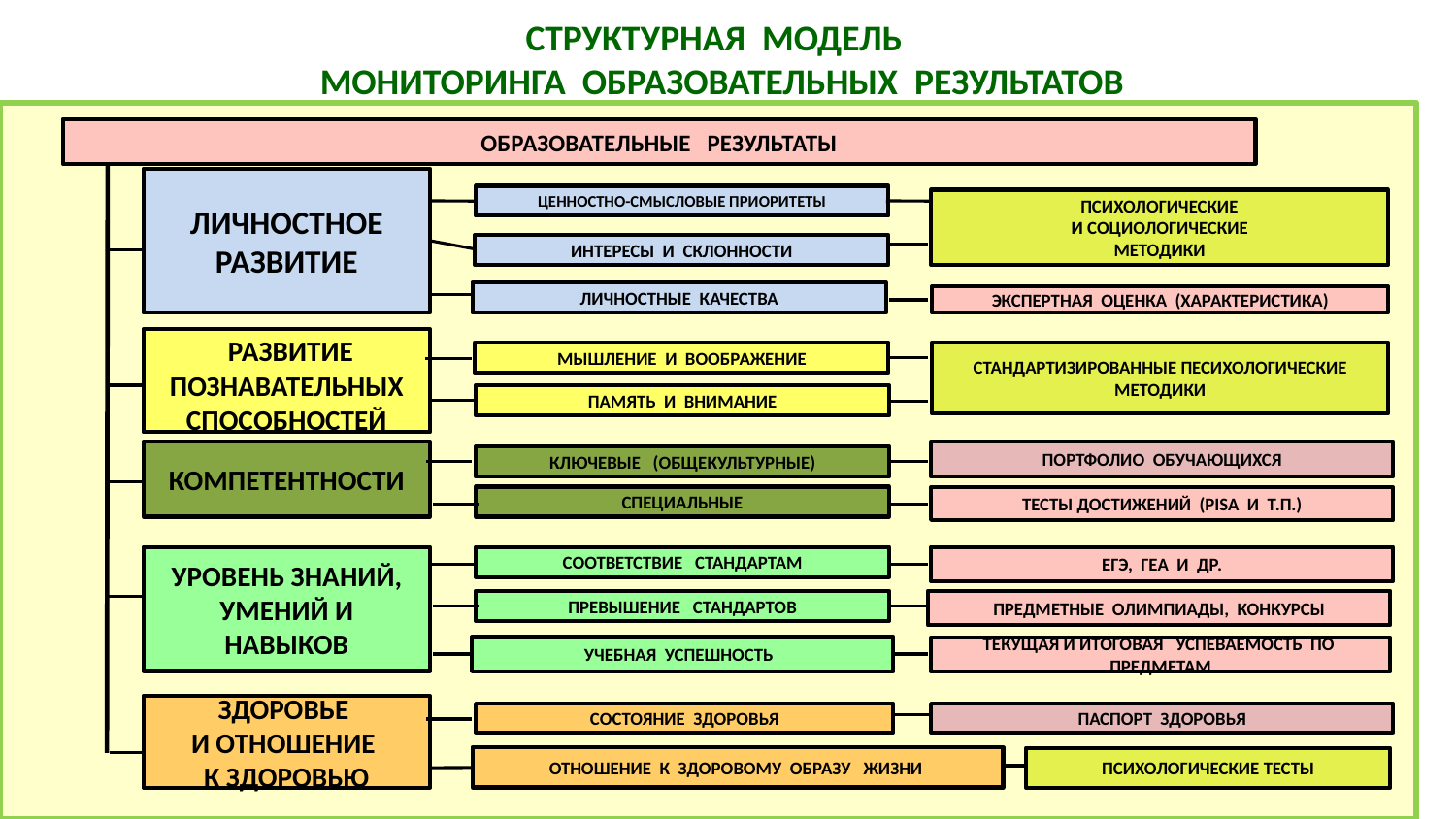

# СТРУКТУРНАЯ  МОДЕЛЬ МОНИТОРИНГА  ОБРАЗОВАТЕЛЬНЫХ  РЕЗУЛЬТАТОВ

ОБРАЗОВАТЕЛЬНЫЕ   РЕЗУЛЬТАТЫ
ЛИЧНОСТНОЕ РАЗВИТИЕ
ЦЕННОСТНО-СМЫСЛОВЫЕ ПРИОРИТЕТЫ
ПСИХОЛОГИЧЕСКИЕ
И СОЦИОЛОГИЧЕСКИЕ
МЕТОДИКИ

ИНТЕРЕСЫ  И  СКЛОННОСТИ
ЛИЧНОСТНЫЕ  КАЧЕСТВА
ЭКСПЕРТНАЯ  ОЦЕНКА  (ХАРАКТЕРИСТИКА)
 РАЗВИТИЕ ПОЗНАВАТЕЛЬНЫХ СПОСОБНОСТЕЙ
МЫШЛЕНИЕ  И  ВООБРАЖЕНИЕ
СТАНДАРТИЗИРОВАННЫЕ ПЕСИХОЛОГИЧЕСКИЕ
МЕТОДИКИ
ПАМЯТЬ  И  ВНИМАНИЕ
КОМПЕТЕНТНОСТИ
ПОРТФОЛИО  ОБУЧАЮЩИХСЯ
КЛЮЧЕВЫЕ   (ОБЩЕКУЛЬТУРНЫЕ)
СПЕЦИАЛЬНЫЕ
ТЕСТЫ ДОСТИЖЕНИЙ  (PISA  И  Т.П.)
УРОВЕНЬ ЗНАНИЙ, УМЕНИЙ И НАВЫКОВ
СООТВЕТСТВИЕ   СТАНДАРТАМ
ЕГЭ,  ГЕА  И  ДР.
ПРЕВЫШЕНИЕ   СТАНДАРТОВ
ПРЕДМЕТНЫЕ  ОЛИМПИАДЫ,  КОНКУРСЫ
УЧЕБНАЯ  УСПЕШНОСТЬ
ТЕКУЩАЯ И ИТОГОВАЯ   УСПЕВАЕМОСТЬ  ПО  ПРЕДМЕТАМ
ЗДОРОВЬЕ
И ОТНОШЕНИЕ
К ЗДОРОВЬЮ
СОСТОЯНИЕ  ЗДОРОВЬЯ
ПАСПОРТ  ЗДОРОВЬЯ
ОТНОШЕНИЕ  К  ЗДОРОВОМУ  ОБРАЗУ   ЖИЗНИ
ПСИХОЛОГИЧЕСКИЕ ТЕСТЫ